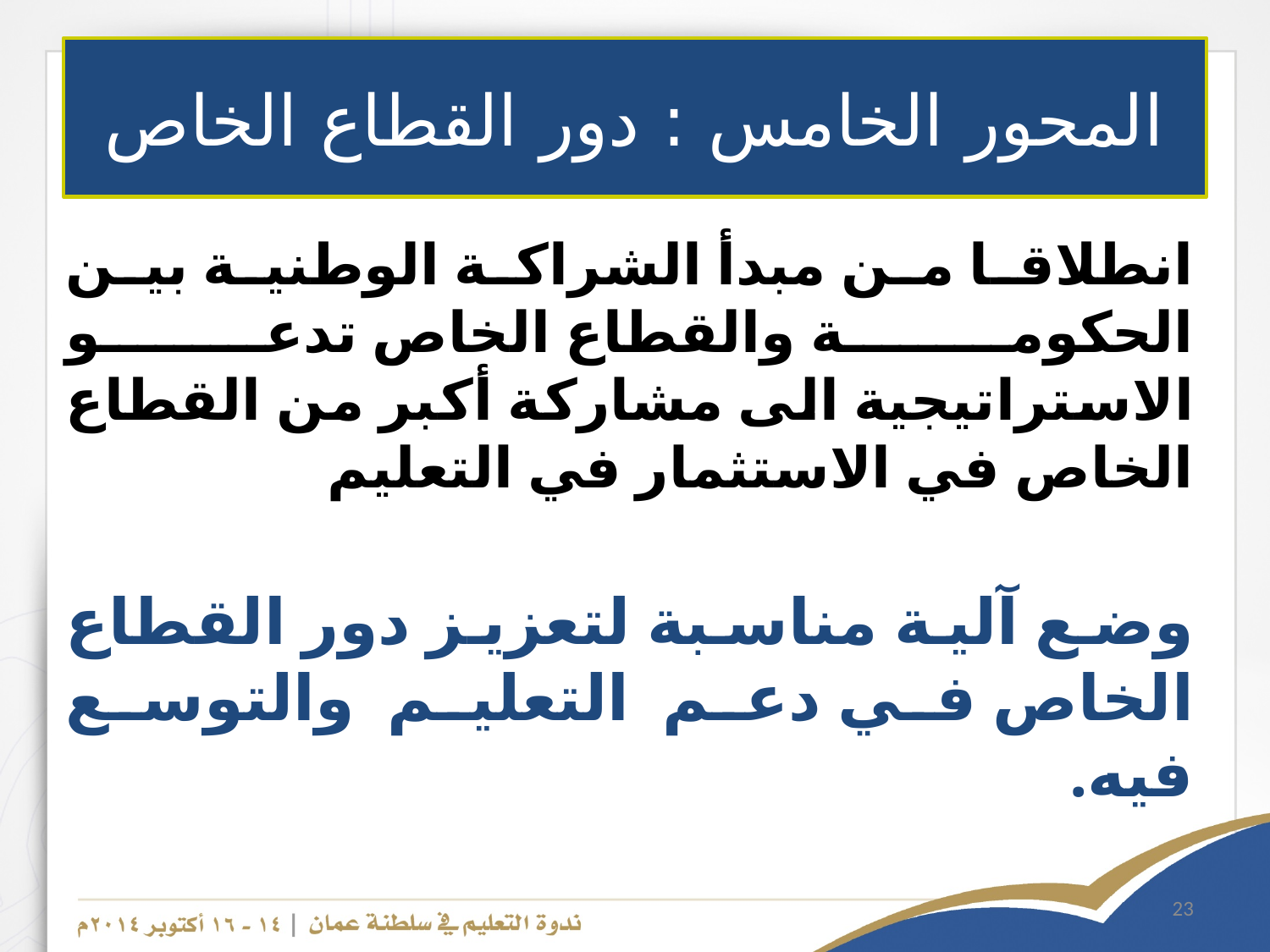

# المحور الخامس : دور القطاع الخاص
انطلاقا من مبدأ الشراكة الوطنية بين الحكومة والقطاع الخاص تدعو الاستراتيجية الى مشاركة أكبر من القطاع الخاص في الاستثمار في التعليم

وضع آلية مناسبة لتعزيز دور القطاع الخاص في دعم  التعليم  والتوسع فيه.

23